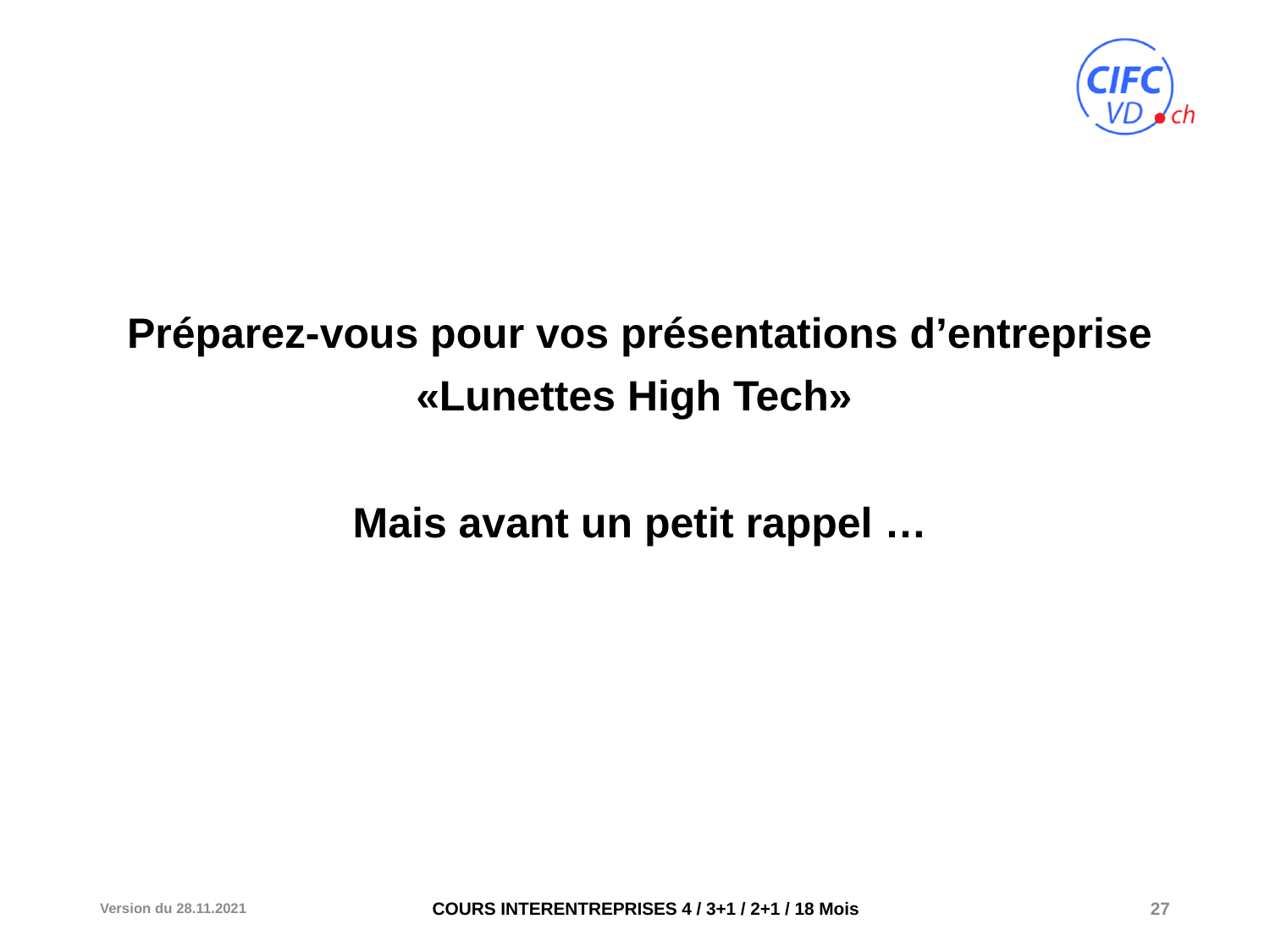

Préparez-vous pour vos présentations d’entreprise
«Lunettes High Tech»

Mais avant un petit rappel …
Version du 28.11.2021
27
COURS INTERENTREPRISES 4 / 3+1 / 2+1 / 18 Mois